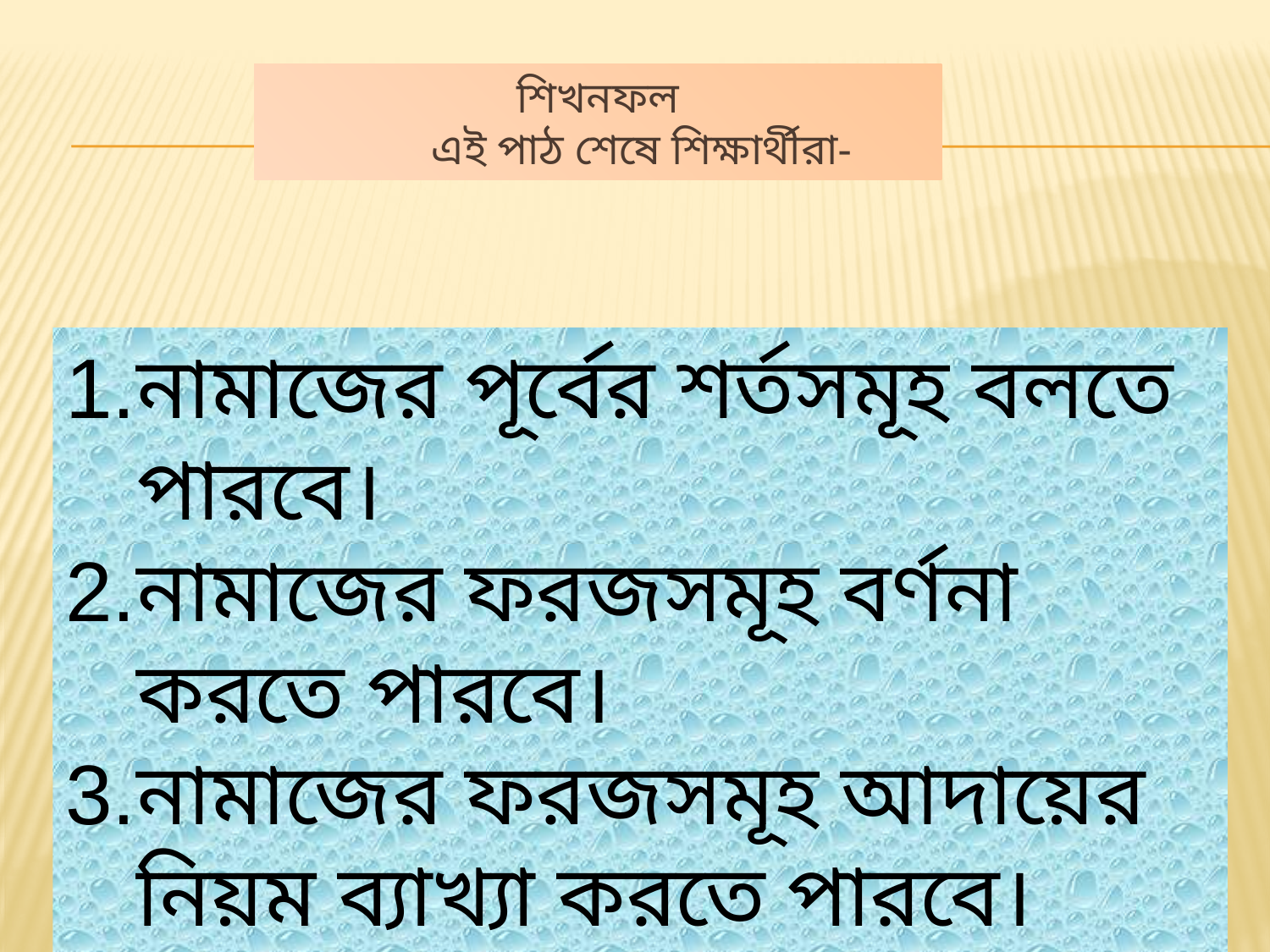

# শিখনফল এই পাঠ শেষে শিক্ষার্থীরা-
নামাজের পূর্বের শর্তসমূহ বলতে পারবে।
নামাজের ফরজসমূহ বর্ণনা করতে পারবে।
নামাজের ফরজসমূহ আদায়ের নিয়ম ব্যাখ্যা করতে পারবে।